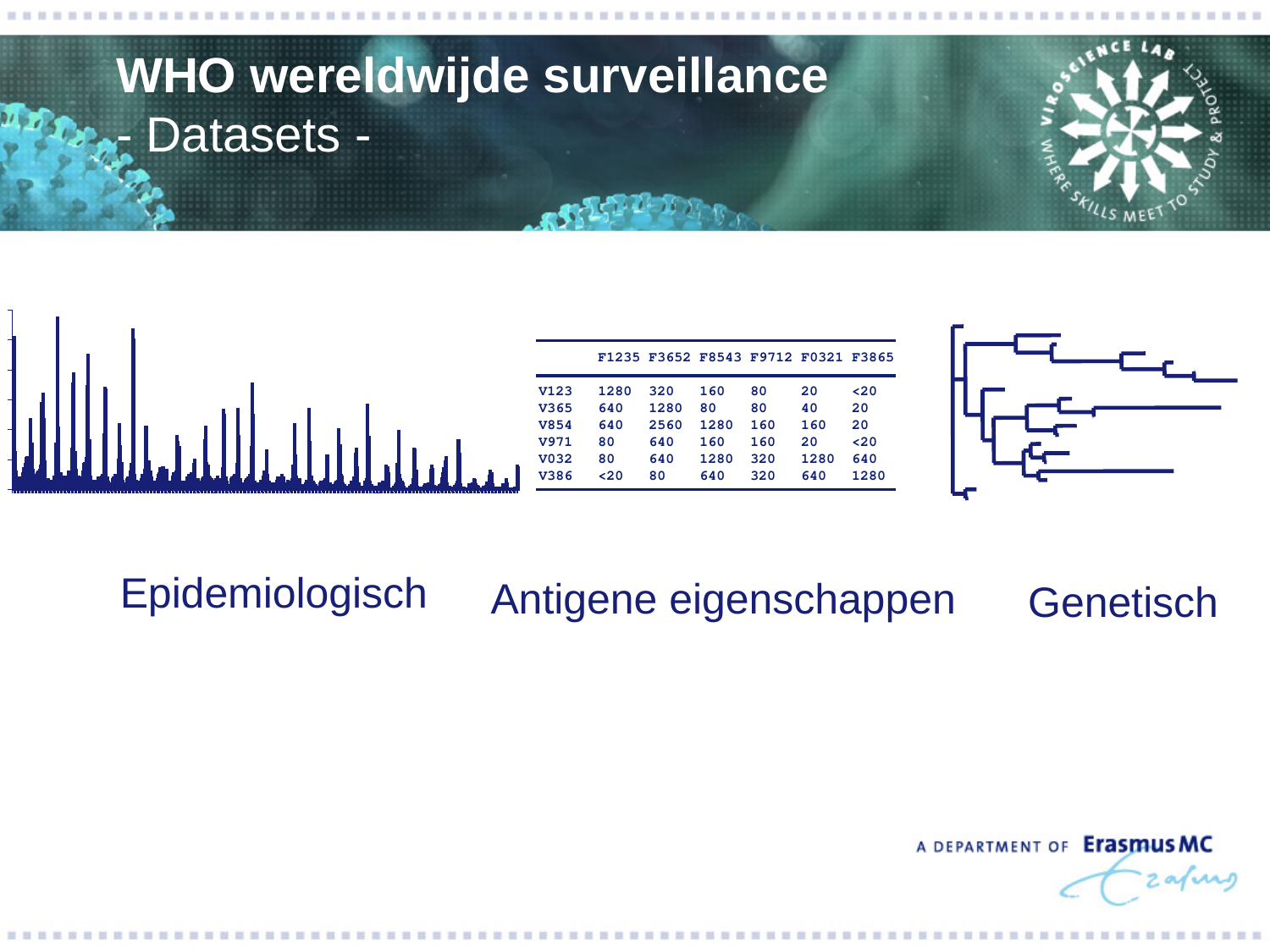

WHO wereldwijde surveillance
- Datasets -

       F1235 F3652 F8543 F9712 F0321 F3865

V123   1280  320   160   80    20    <20
V365   640   1280  80    80    40    20
V854   640   2560  1280  160   160   20
V971   80    640   160   160   20    <20
V032   80    640   1280  320   1280  640
V386   <20   80    640   320   640   1280

Epidemiologisch
Antigene eigenschappen
Genetisch